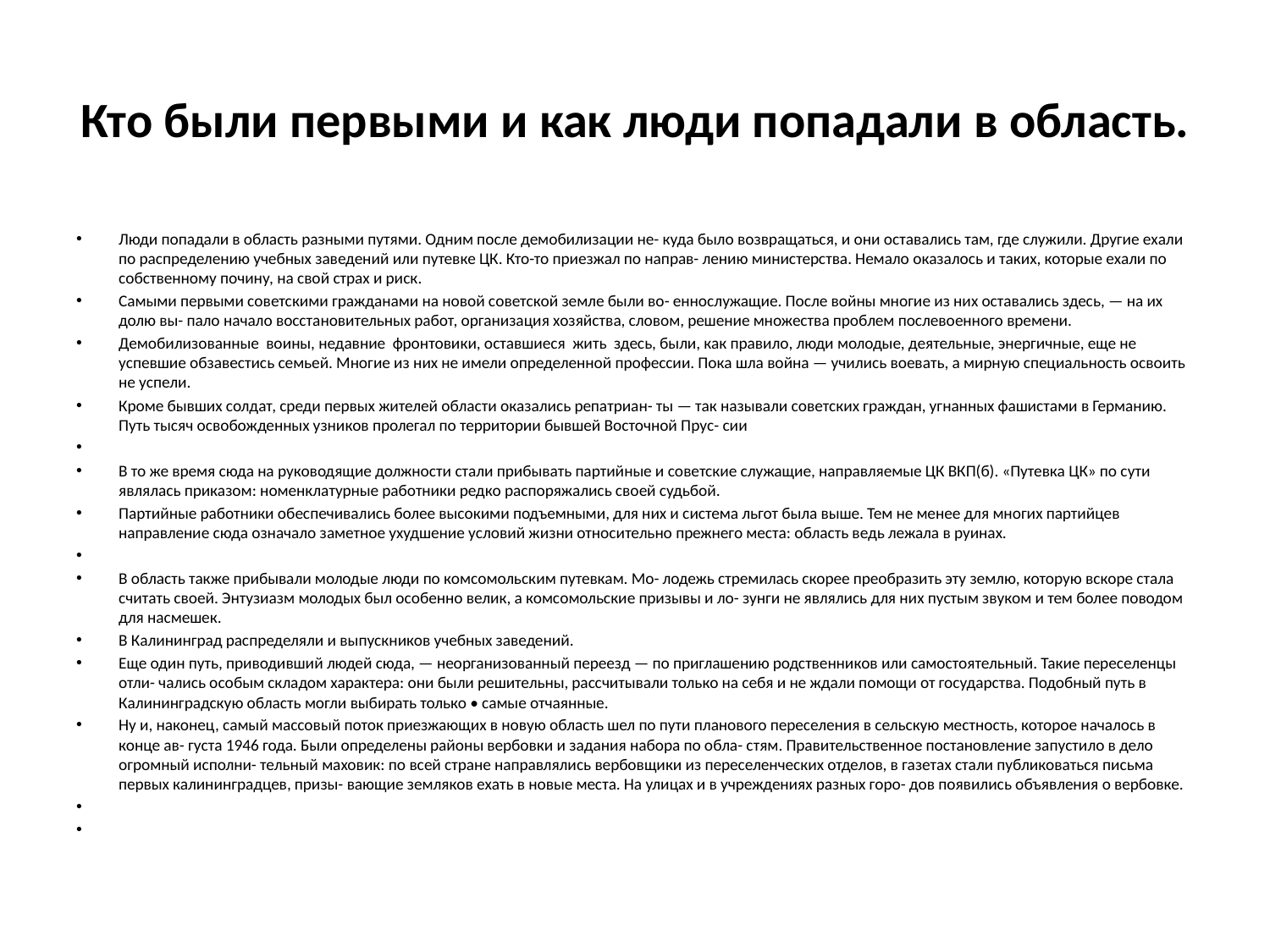

# Кто были первыми и как люди попадали в область.
Люди попадали в область разными путями. Одним после демобилизации не- куда было возвращаться, и они оставались там, где служили. Другие ехали по распределению учебных заведений или путевке ЦК. Кто-то приезжал по направ- лению министерства. Немало оказалось и таких, которые ехали по собственному почину, на свой страх и риск.
Самыми первыми советскими гражданами на новой советской земле были во- еннослужащие. После войны многие из них оставались здесь, — на их долю вы- пало начало восстановительных работ, организация хозяйства, словом, решение множества проблем послевоенного времени.
Демобилизованные  воины, недавние  фронтовики, оставшиеся  жить  здесь, были, как правило, люди молодые, деятельные, энергичные, еще не успевшие обзавестись семьей. Многие из них не имели определенной профессии. Пока шла война — учились воевать, а мирную специальность освоить не успели.
Кроме бывших солдат, среди первых жителей области оказались репатриан- ты — так называли советских граждан, угнанных фашистами в Германию. Путь тысяч освобожденных узников пролегал по территории бывшей Восточной Прус- сии

В то же время сюда на руководящие должности стали прибывать партийные и советские служащие, направляемые ЦК ВКП(б). «Путевка ЦК» по сути являлась приказом: номенклатурные работники редко распоряжались своей судьбой.
Партийные работники обеспечивались более высокими подъемными, для них и система льгот была выше. Тем не менее для многих партийцев направление сюда означало заметное ухудшение условий жизни относительно прежнего места: область ведь лежала в руинах.

В область также прибывали молодые люди по комсомольским путевкам. Мо- лодежь стремилась скорее преобразить эту землю, которую вскоре стала считать своей. Энтузиазм молодых был особенно велик, а комсомольские призывы и ло- зунги не являлись для них пустым звуком и тем более поводом для насмешек.
В Калининград распределяли и выпускников учебных заведений.
Еще один путь, приводивший людей сюда, — неорганизованный переезд — по приглашению родственников или самостоятельный. Такие переселенцы отли- чались особым складом характера: они были решительны, рассчитывали только на себя и не ждали помощи от государства. Подобный путь в Калининградскую область могли выбирать только • самые отчаянные.
Ну и, наконец, самый массовый поток приезжающих в новую область шел по пути планового переселения в сельскую местность, которое началось в конце ав- густа 1946 года. Были определены районы вербовки и задания набора по обла- стям. Правительственное постановление запустило в дело огромный исполни- тельный маховик: по всей стране направлялись вербовщики из переселенческих отделов, в газетах стали публиковаться письма первых калининградцев, призы- вающие земляков ехать в новые места. На улицах и в учреждениях разных горо- дов появились объявления о вербовке.